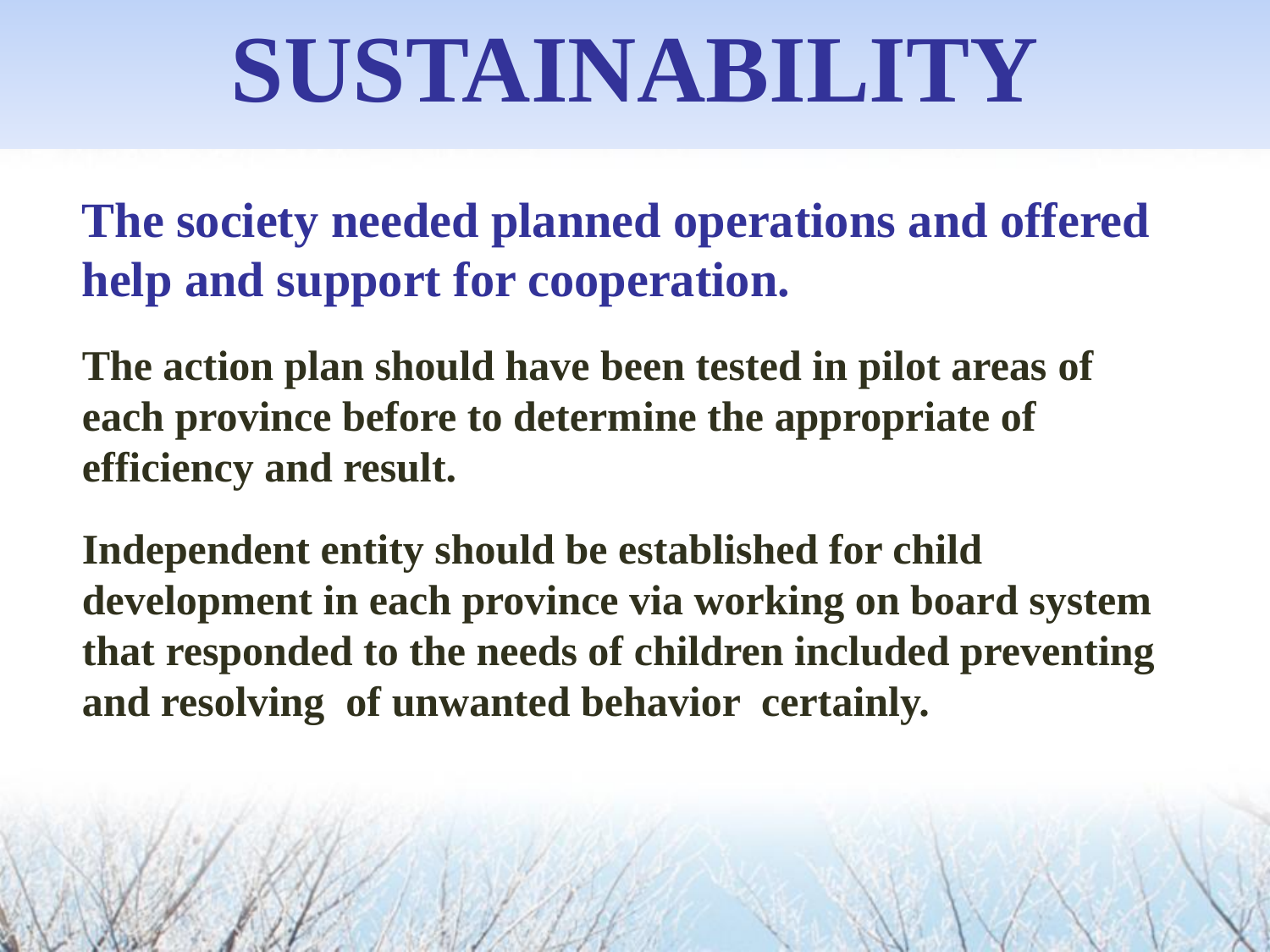

# sustainability
The society needed planned operations and offered help and support for cooperation.
The action plan should have been tested in pilot areas of each province before to determine the appropriate of efficiency and result.
Independent entity should be established for child development in each province via working on board system that responded to the needs of children included preventing and resolving  of unwanted behavior  certainly.